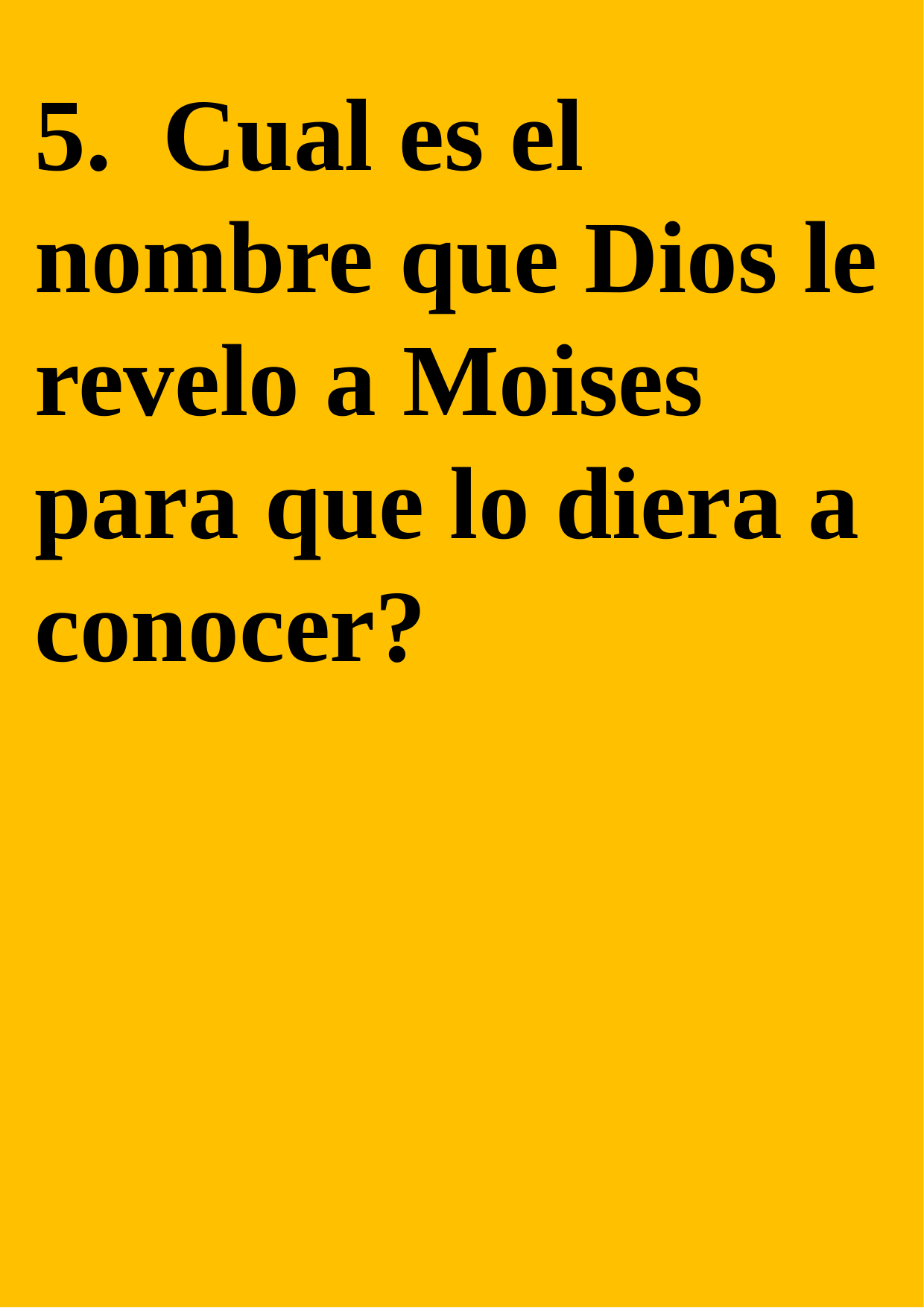

5.  Cual es el nombre que Dios le revelo a Moises para que lo diera a conocer?